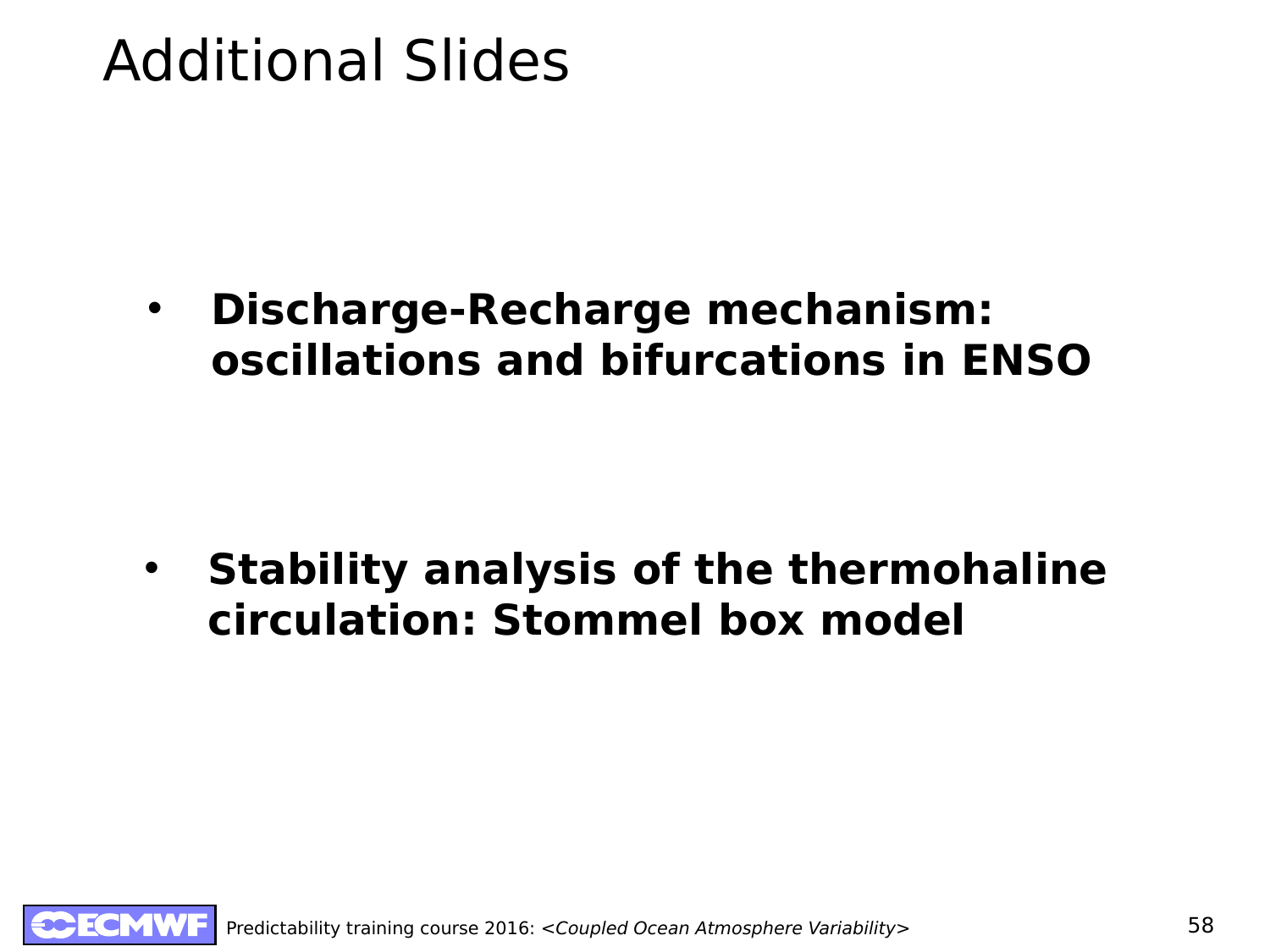

# Additional Slides
Discharge-Recharge mechanism: oscillations and bifurcations in ENSO
Stability analysis of the thermohaline circulation: Stommel box model